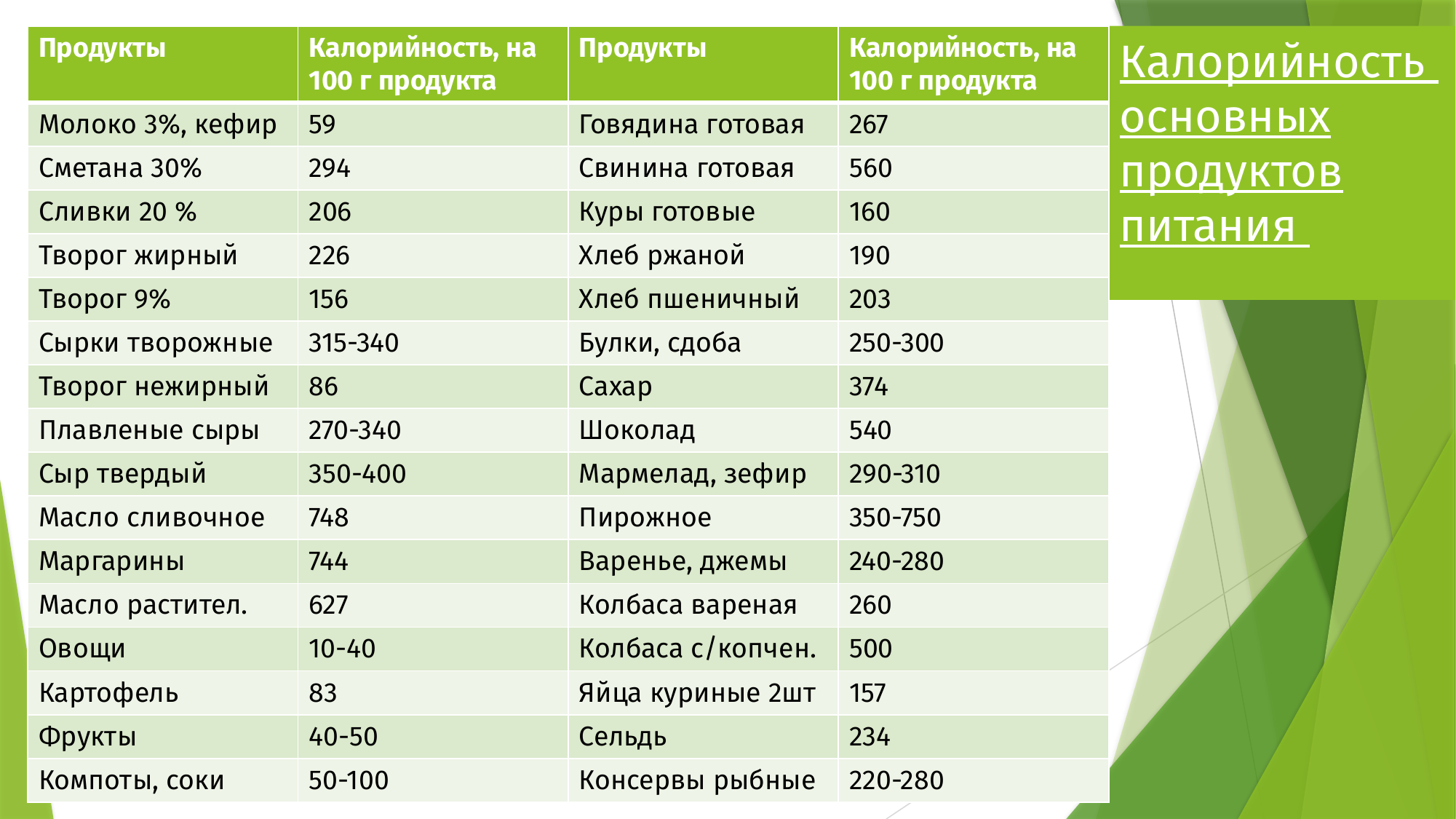

| Продукты | Калорийность, на 100 г продукта | Продукты | Калорийность, на 100 г продукта |
| --- | --- | --- | --- |
| Молоко 3%, кефир | 59 | Говядина готовая | 267 |
| Сметана 30% | 294 | Свинина готовая | 560 |
| Сливки 20 % | 206 | Куры готовые | 160 |
| Творог жирный | 226 | Хлеб ржаной | 190 |
| Творог 9% | 156 | Хлеб пшеничный | 203 |
| Сырки творожные | 315-340 | Булки, сдоба | 250-300 |
| Творог нежирный | 86 | Сахар | 374 |
| Плавленые сыры | 270-340 | Шоколад | 540 |
| Сыр твердый | 350-400 | Мармелад, зефир | 290-310 |
| Масло сливочное | 748 | Пирожное | 350-750 |
| Маргарины | 744 | Варенье, джемы | 240-280 |
| Масло растител. | 627 | Колбаса вареная | 260 |
| Овощи | 10-40 | Колбаса с/копчен. | 500 |
| Картофель | 83 | Яйца куриные 2шт | 157 |
| Фрукты | 40-50 | Сельдь | 234 |
| Компоты, соки | 50-100 | Консервы рыбные | 220-280 |
# Калорийность основных продуктов питания